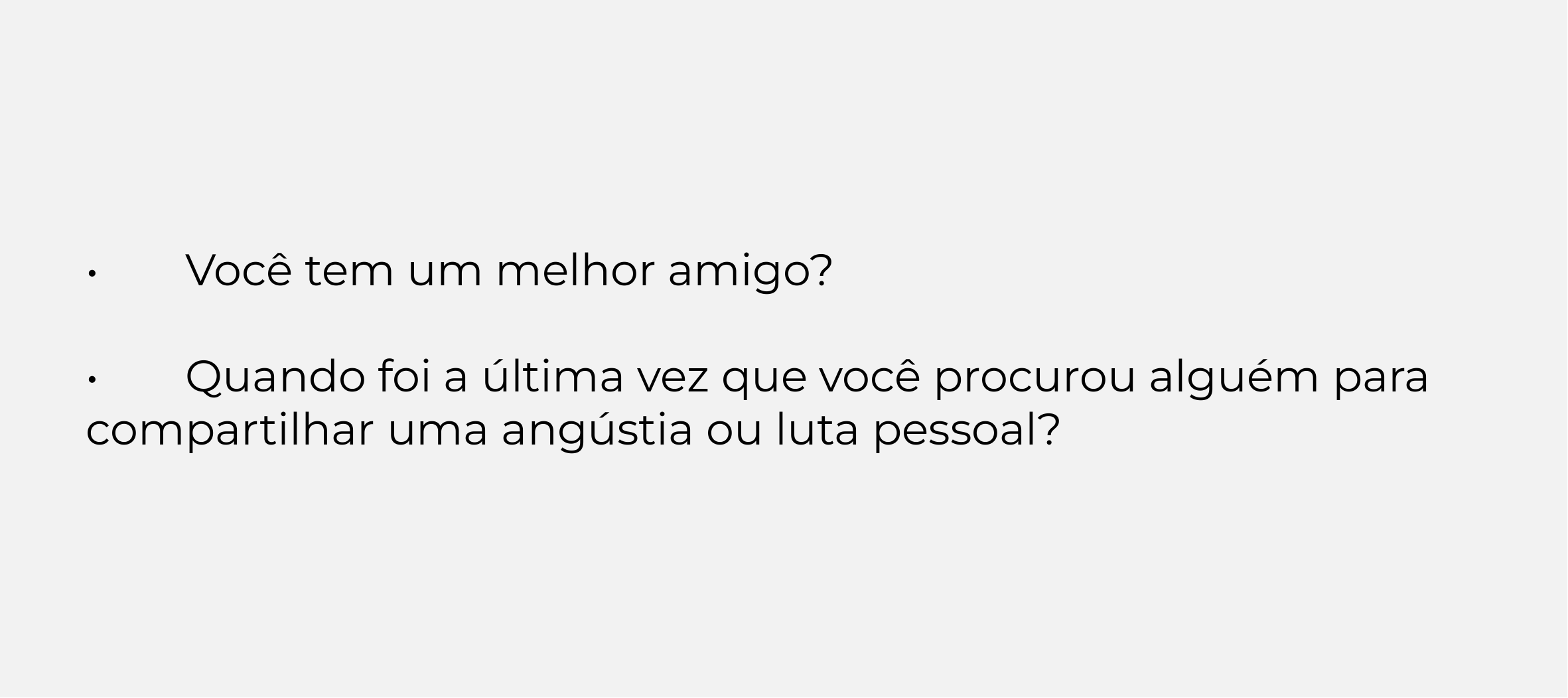

•	Você tem um melhor amigo?

•	Quando foi a última vez que você procurou alguém para 	compartilhar uma angústia ou luta pessoal?